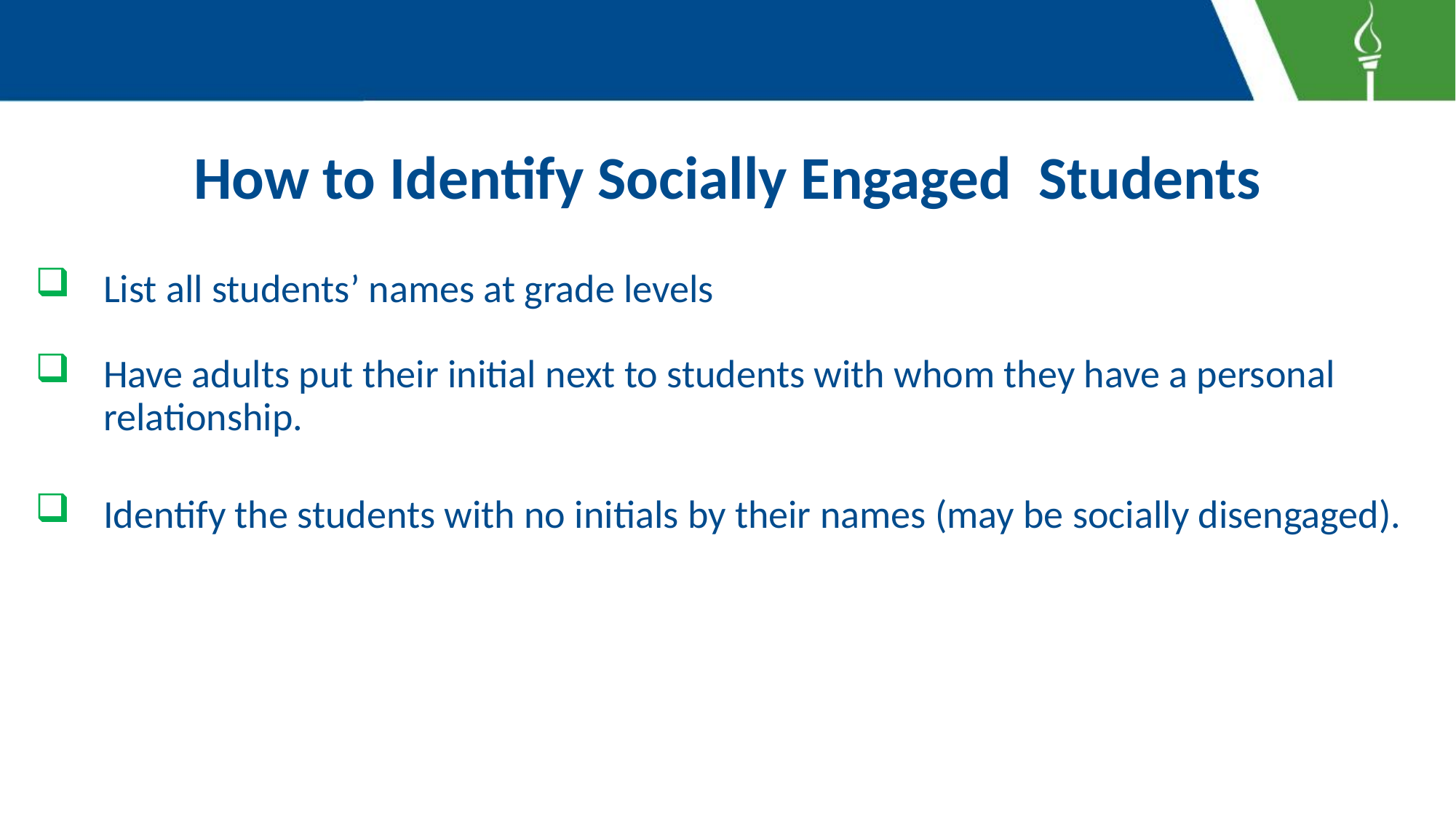

# How to Identify Socially Engaged  Students
List all students’ names at grade levels

Have adults put their initial next to students with whom they have a personal relationship.

Identify the students with no initials by their names (may be socially disengaged).